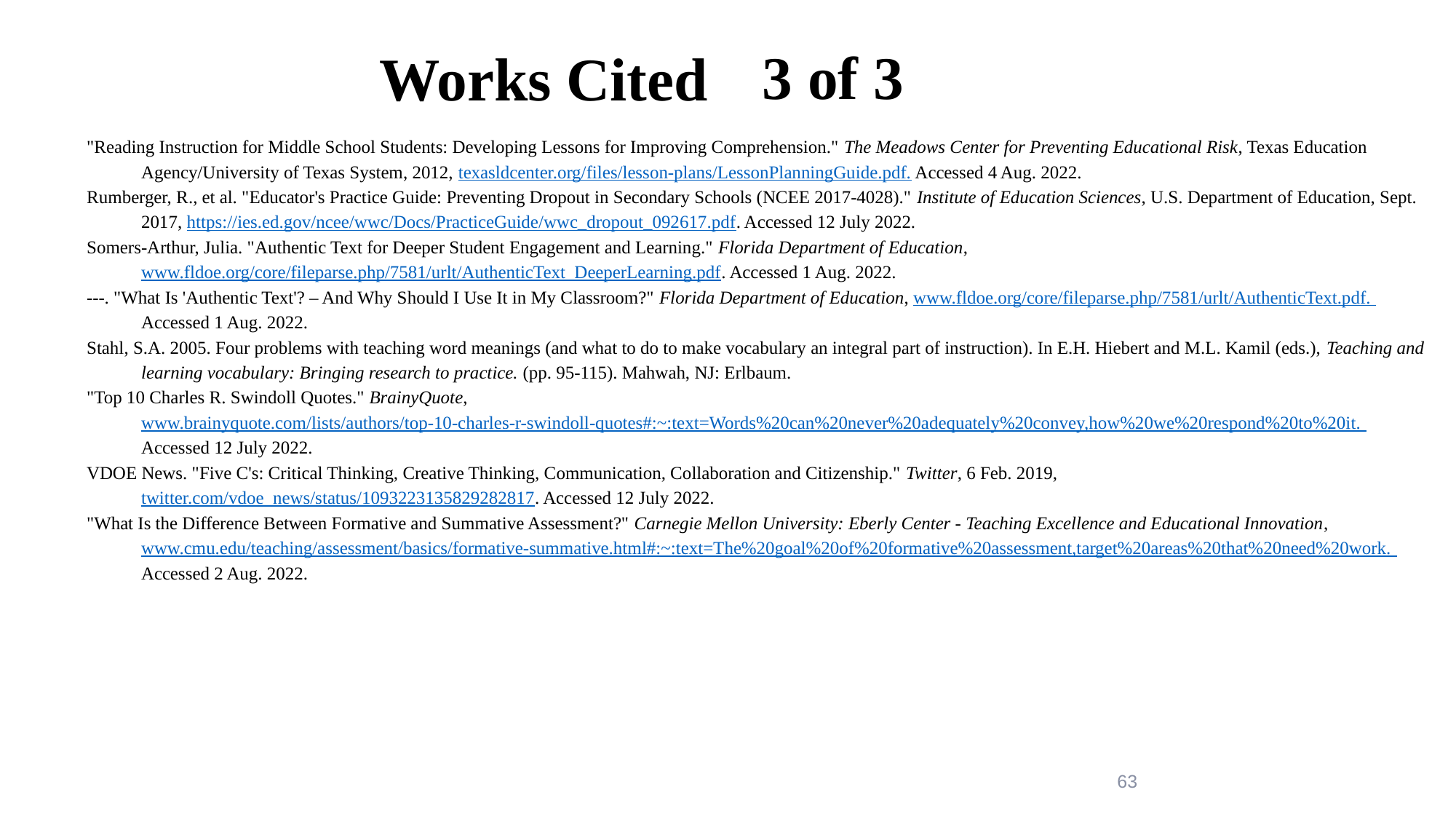

3 of 3
# Works Cited

"Reading Instruction for Middle School Students: Developing Lessons for Improving Comprehension." The Meadows Center for Preventing Educational Risk, Texas Education Agency/University of Texas System, 2012, texasldcenter.org/files/lesson-plans/LessonPlanningGuide.pdf. Accessed 4 Aug. 2022.
Rumberger, R., et al. "Educator's Practice Guide: Preventing Dropout in Secondary Schools (NCEE 2017-4028)." Institute of Education Sciences, U.S. Department of Education, Sept. 2017, https://ies.ed.gov/ncee/wwc/Docs/PracticeGuide/wwc_dropout_092617.pdf. Accessed 12 July 2022.
Somers-Arthur, Julia. "Authentic Text for Deeper Student Engagement and Learning." Florida Department of Education, www.fldoe.org/core/fileparse.php/7581/urlt/AuthenticText_DeeperLearning.pdf. Accessed 1 Aug. 2022.
---. "What Is 'Authentic Text'? – And Why Should I Use It in My Classroom?" Florida Department of Education, www.fldoe.org/core/fileparse.php/7581/urlt/AuthenticText.pdf. Accessed 1 Aug. 2022.
Stahl, S.A. 2005. Four problems with teaching word meanings (and what to do to make vocabulary an integral part of instruction). In E.H. Hiebert and M.L. Kamil (eds.), Teaching and learning vocabulary: Bringing research to practice. (pp. 95-115). Mahwah, NJ: Erlbaum.
"Top 10 Charles R. Swindoll Quotes." BrainyQuote, www.brainyquote.com/lists/authors/top-10-charles-r-swindoll-quotes#:~:text=Words%20can%20never%20adequately%20convey,how%20we%20respond%20to%20it. Accessed 12 July 2022.
VDOE News. "Five C's: Critical Thinking, Creative Thinking, Communication, Collaboration and Citizenship." Twitter, 6 Feb. 2019, twitter.com/vdoe_news/status/1093223135829282817. Accessed 12 July 2022.
"What Is the Difference Between Formative and Summative Assessment?" Carnegie Mellon University: Eberly Center - Teaching Excellence and Educational Innovation, www.cmu.edu/teaching/assessment/basics/formative-summative.html#:~:text=The%20goal%20of%20formative%20assessment,target%20areas%20that%20need%20work. Accessed 2 Aug. 2022.
63